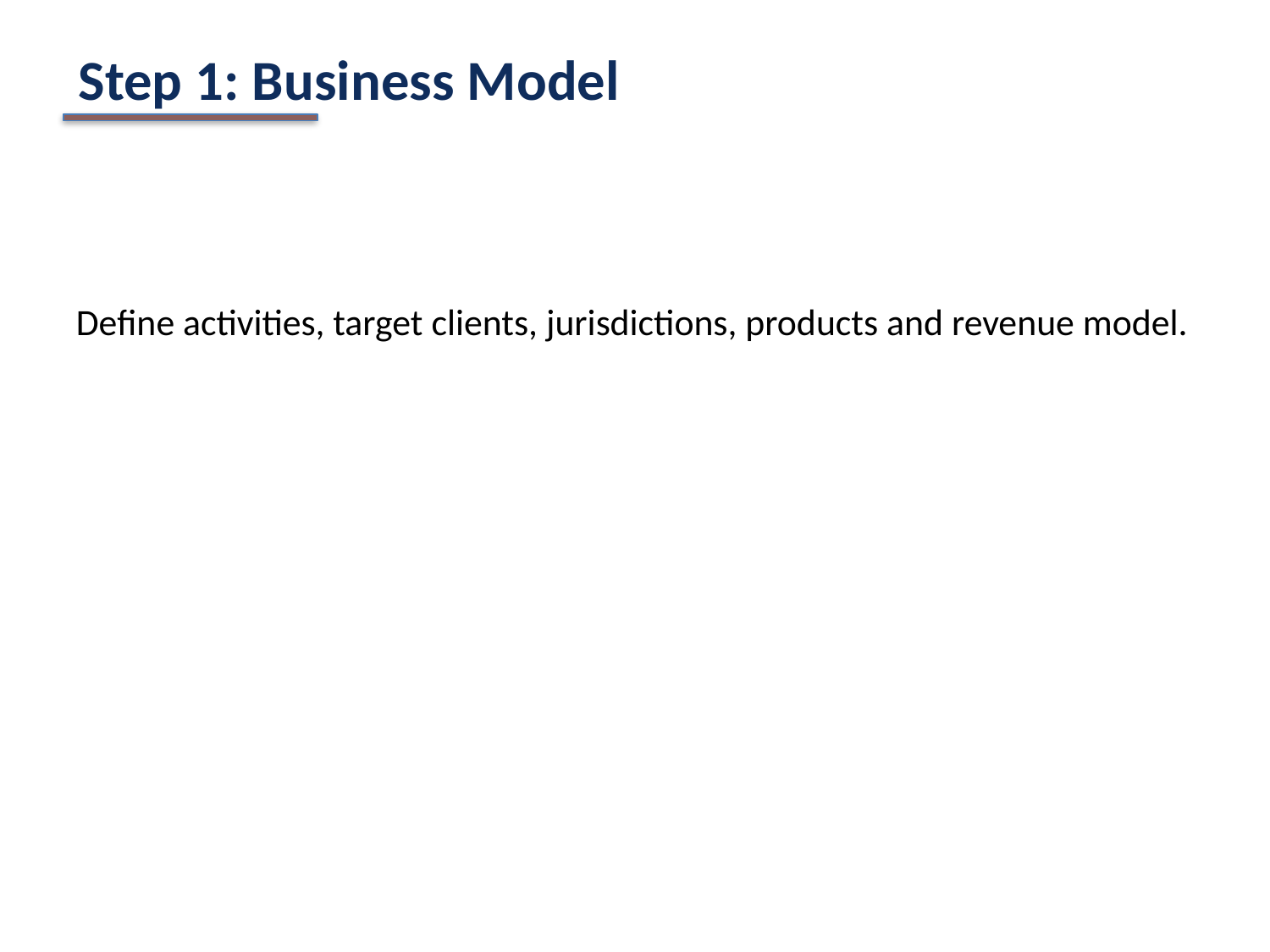

Step 1: Business Model
#

Define activities, target clients, jurisdictions, products and revenue model.